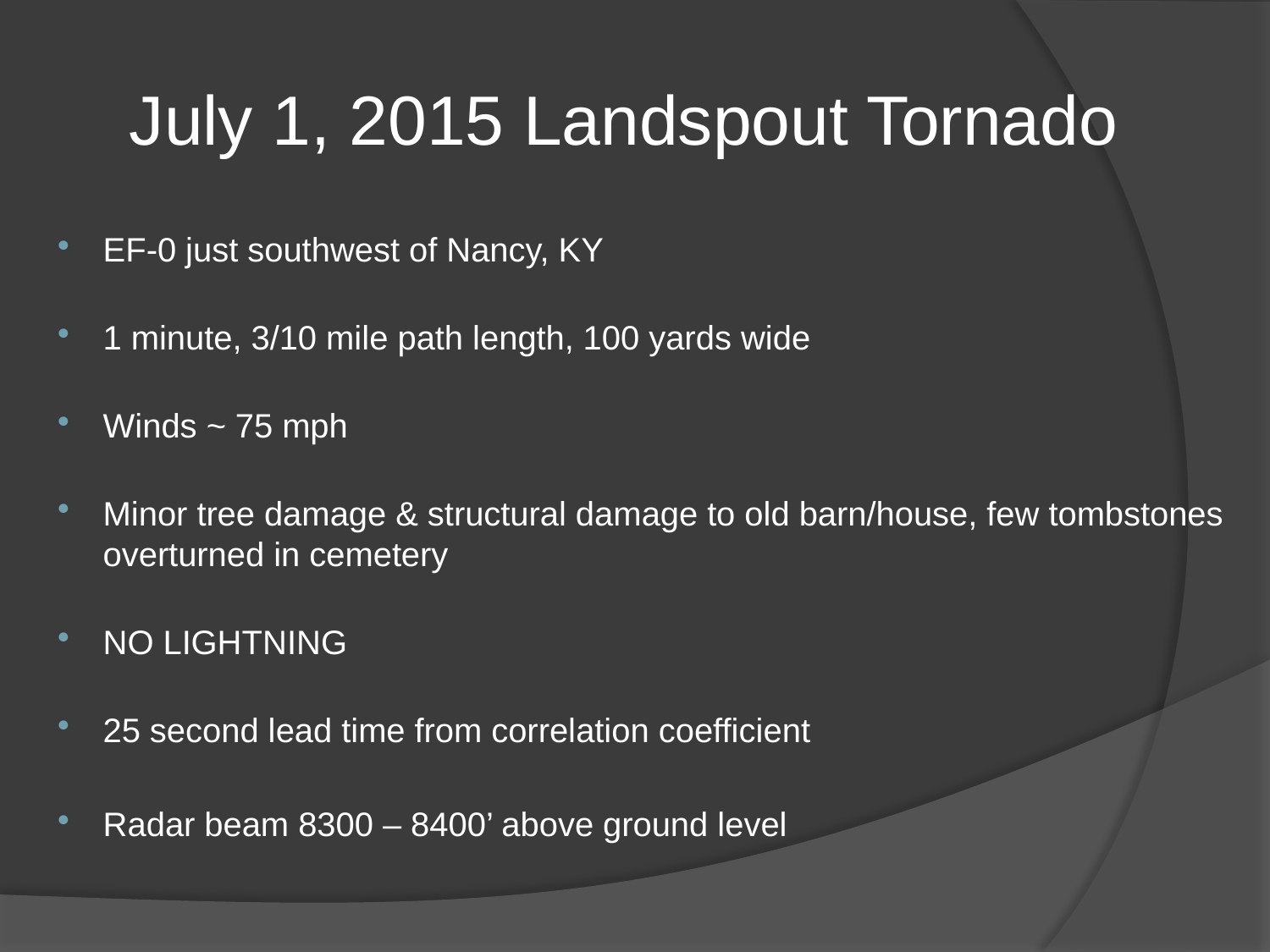

# July 1, 2015 Landspout Tornado
EF-0 just southwest of Nancy, KY
1 minute, 3/10 mile path length, 100 yards wide
Winds ~ 75 mph
Minor tree damage & structural damage to old barn/house, few tombstones overturned in cemetery
NO LIGHTNING
25 second lead time from correlation coefficient

Radar beam 8300 – 8400’ above ground level